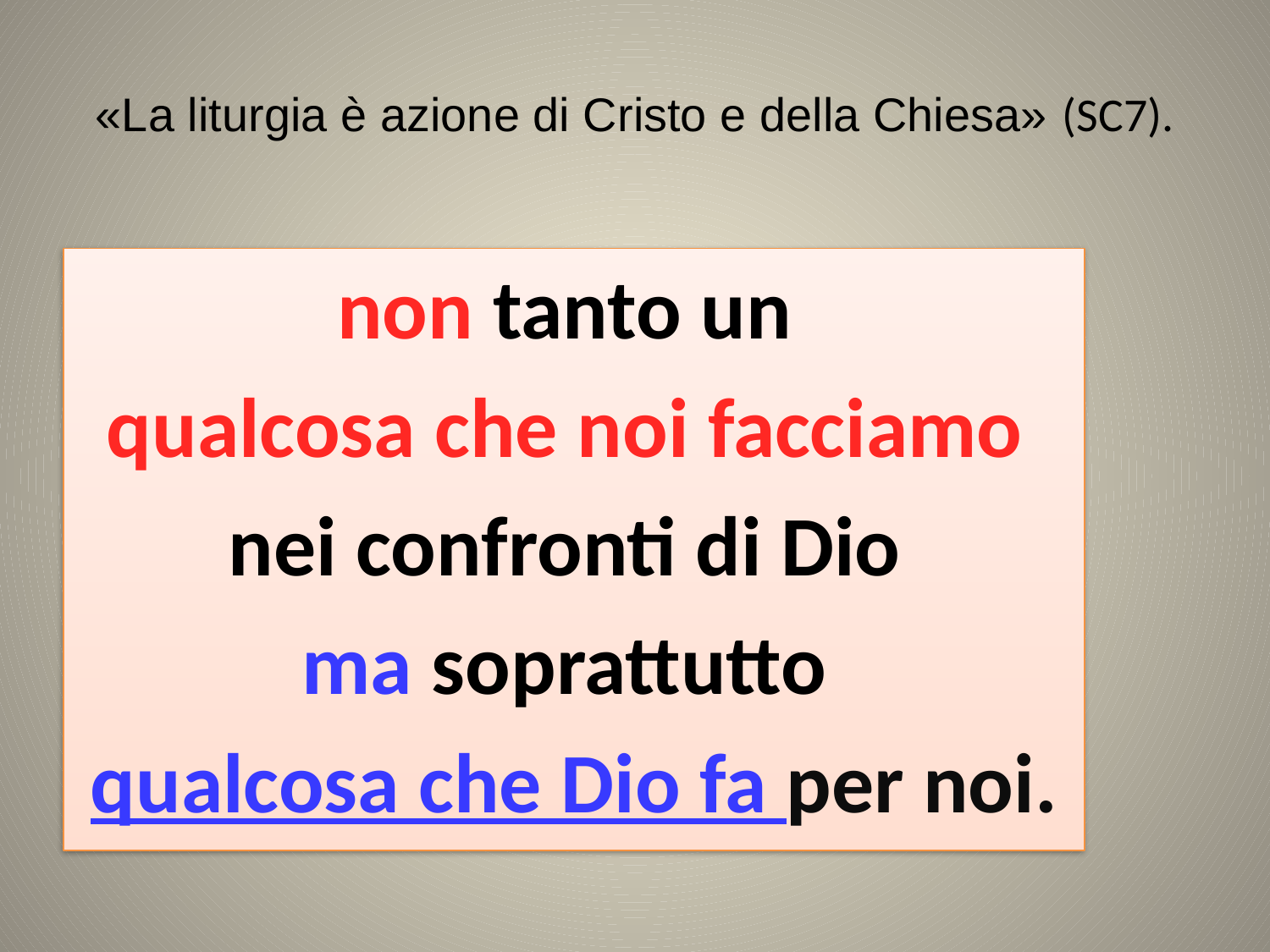

# «La liturgia è azione di Cristo e della Chiesa» (SC7).
non tanto un
qualcosa che noi facciamo
nei confronti di Dio
ma soprattutto
qualcosa che Dio fa per noi.